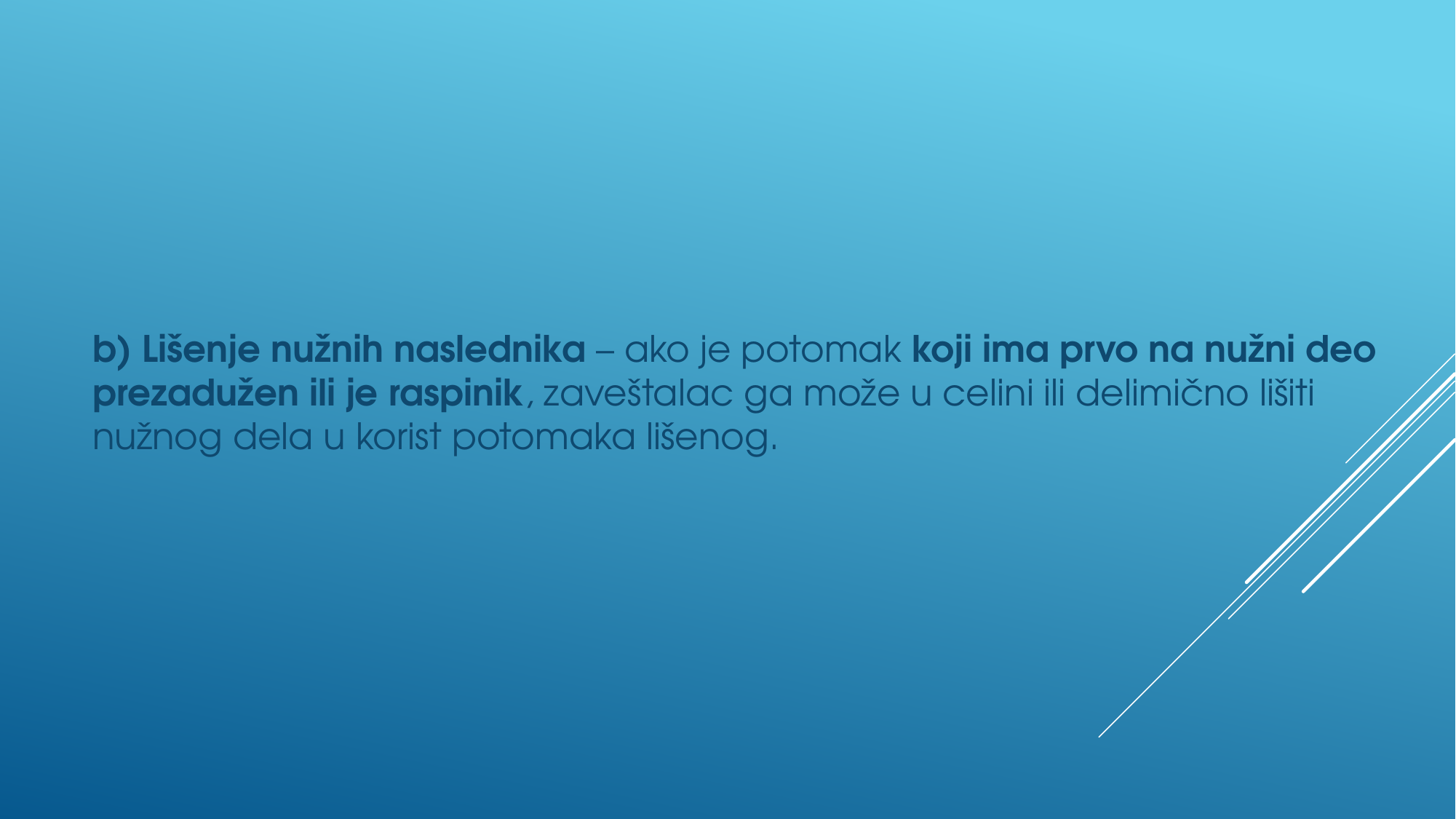

b) Lišenje nužnih naslednika – ako je potomak koji ima prvo na nužni deo prezadužen ili je raspinik, zaveštalac ga može u celini ili delimično lišiti nužnog dela u korist potomaka lišenog.